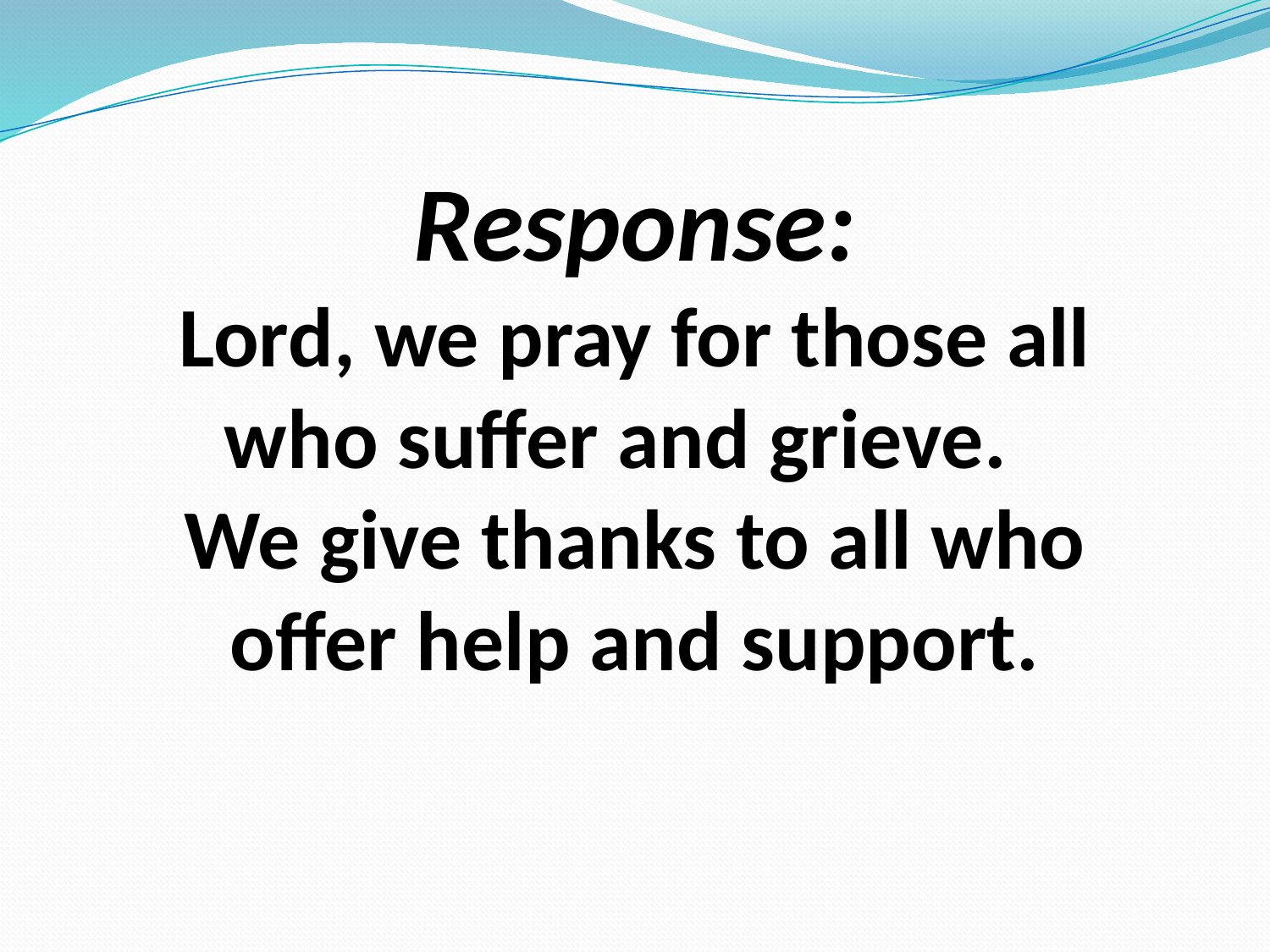

Response:
Lord, we pray for those all who suffer and grieve.
We give thanks to all who offer help and support.